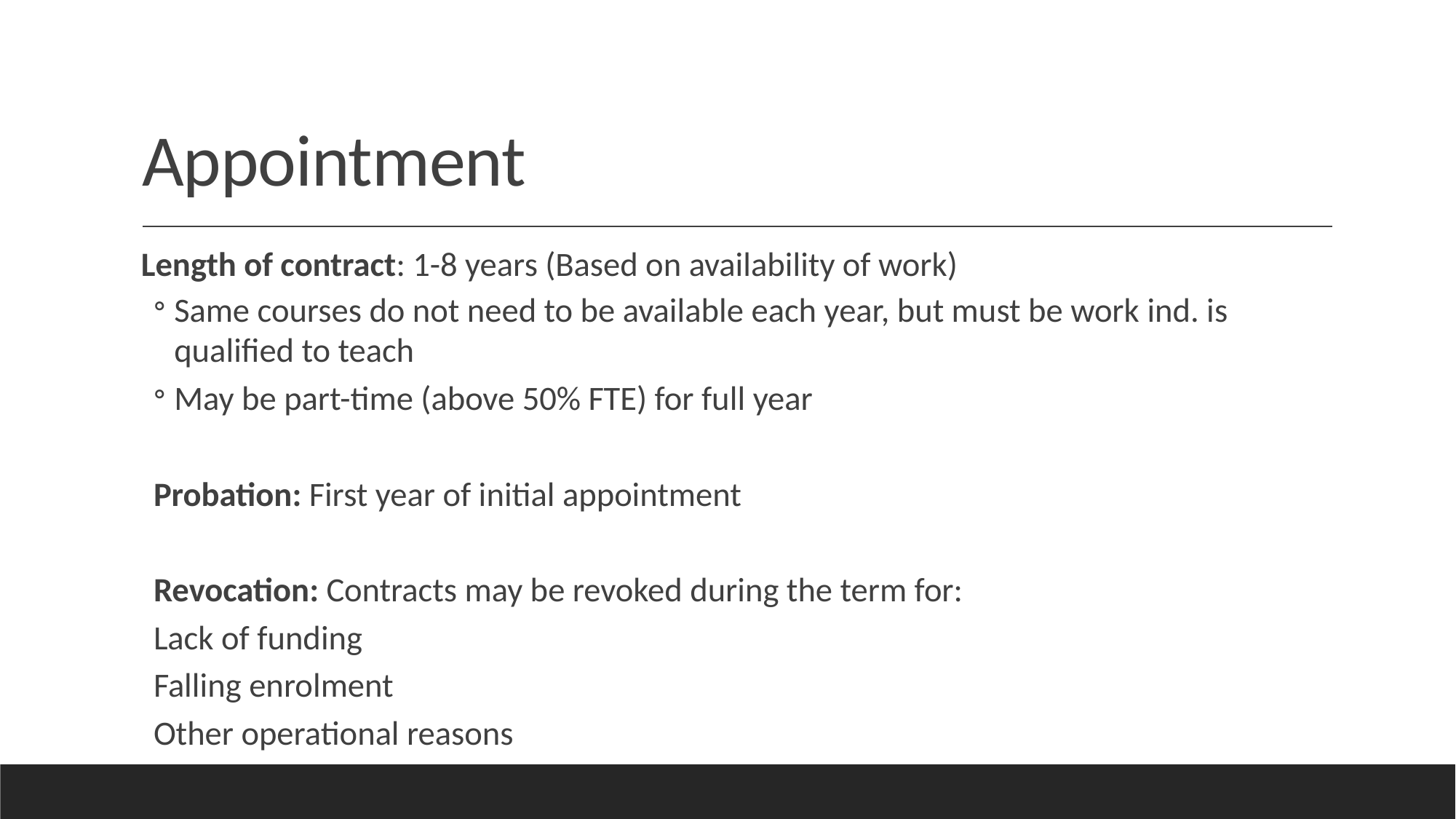

# Appointment
Length of contract: 1-8 years (Based on availability of work)
Same courses do not need to be available each year, but must be work ind. is qualified to teach
May be part-time (above 50% FTE) for full year

Probation: First year of initial appointment

Revocation: Contracts may be revoked during the term for:
	Lack of funding
	Falling enrolment
	Other operational reasons